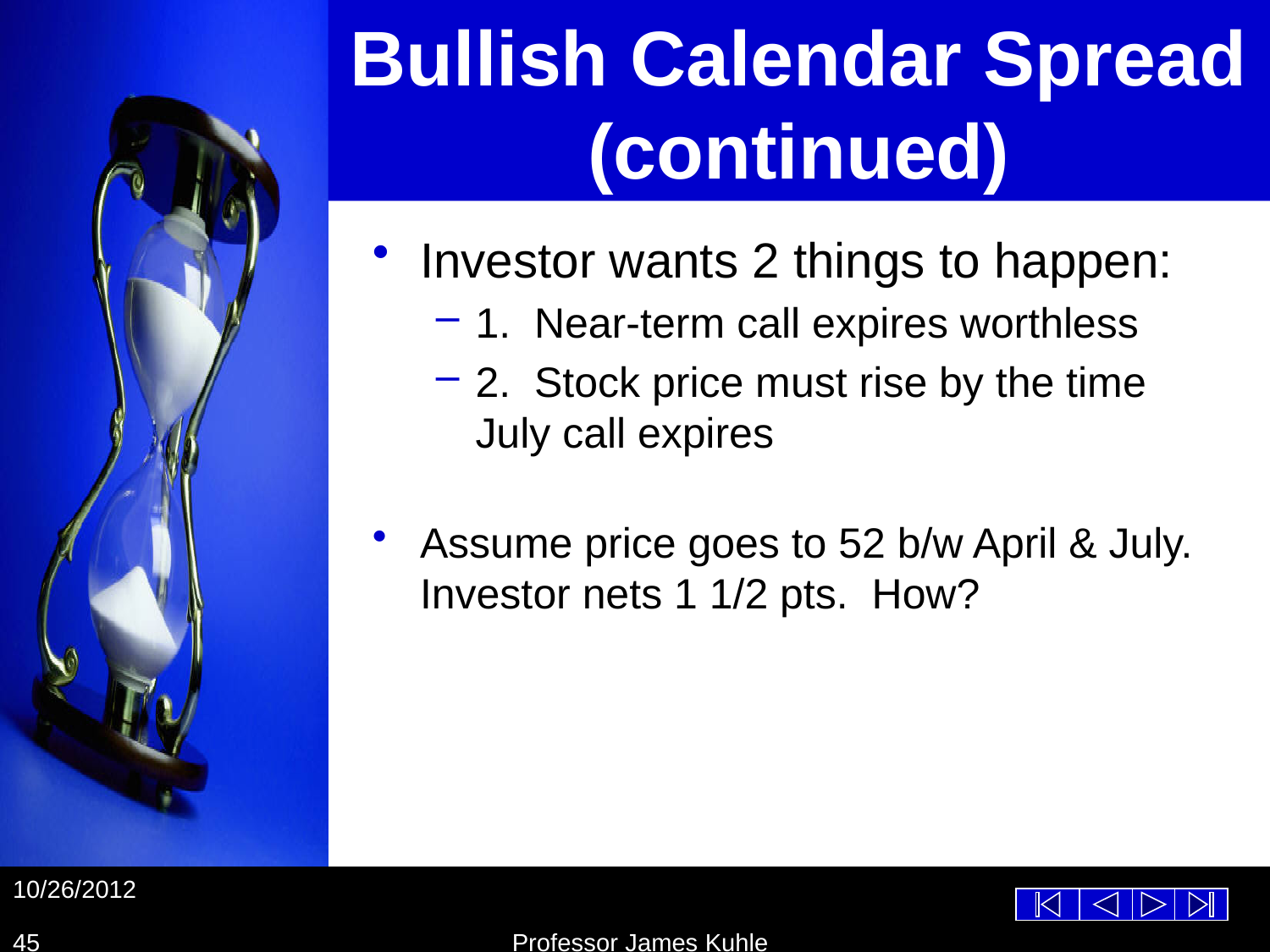

# Bullish Calendar Spread (continued)
Investor wants 2 things to happen:
1.  Near-term call expires worthless
2.  Stock price must rise by the time July call expires
Assume price goes to 52 b/w April & July.  Investor nets 1 1/2 pts.  How?
10/26/2012
45
Professor James Kuhle